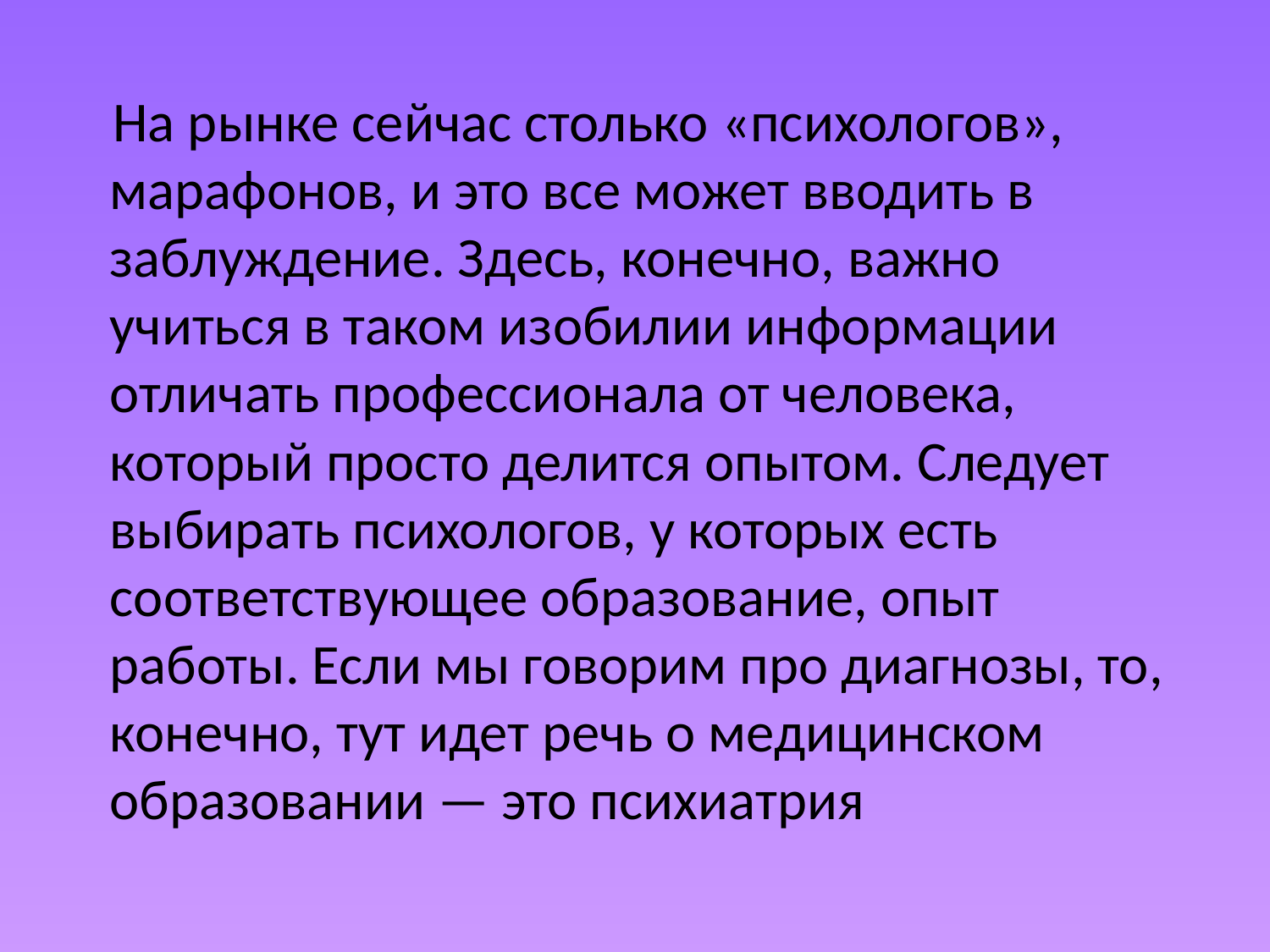

На рынке сейчас столько «психологов», марафонов, и это все может вводить в заблуждение. Здесь, конечно, важно учиться в таком изобилии информации отличать профессионала от человека, который просто делится опытом. Следует выбирать психологов, у которых есть соответствующее образование, опыт работы. Если мы говорим про диагнозы, то, конечно, тут идет речь о медицинском образовании — это психиатрия